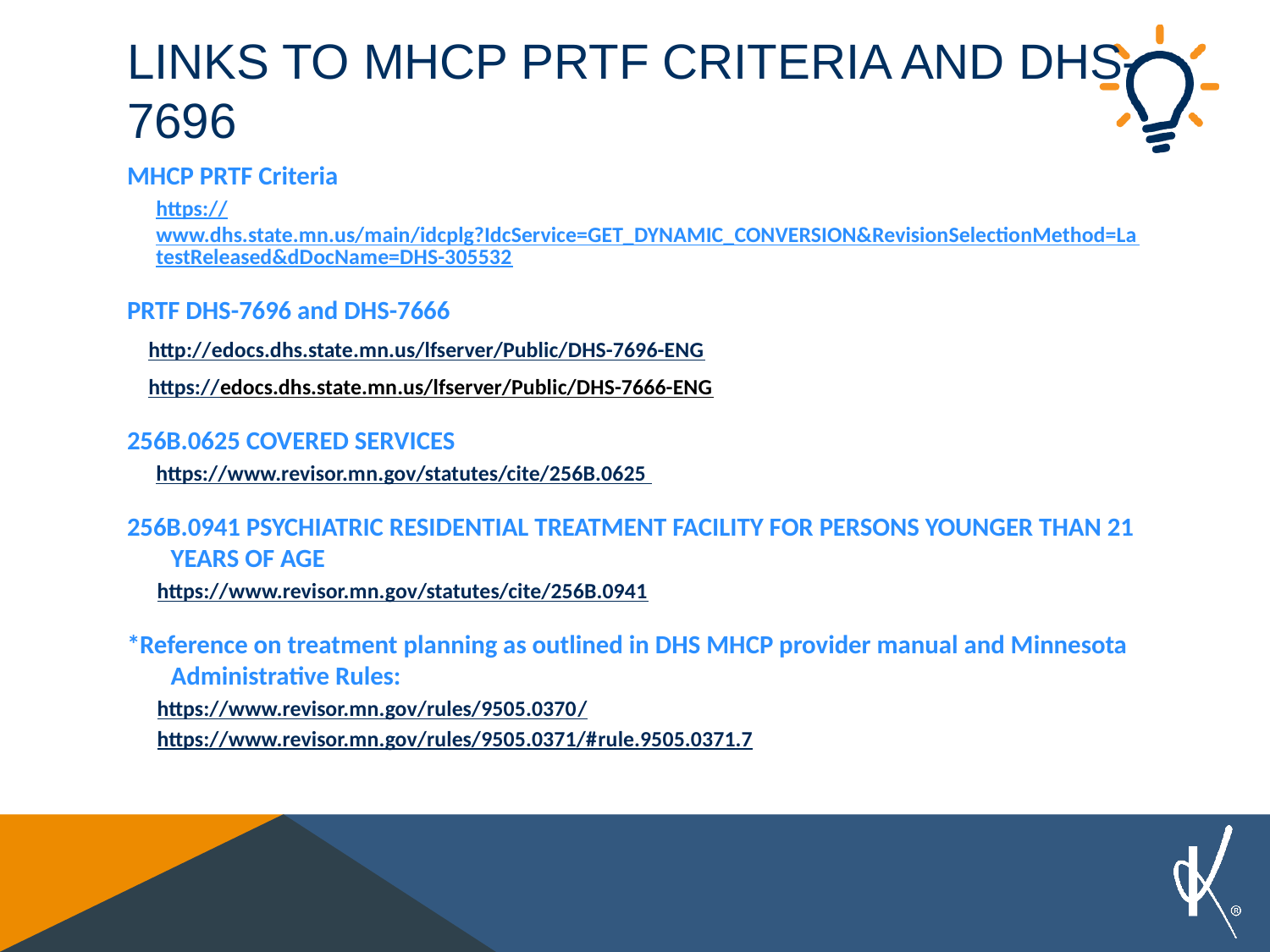

# Links to MHCP PRTF Criteria and DHS-7696
MHCP PRTF Criteria
https://www.dhs.state.mn.us/main/idcplg?IdcService=GET_DYNAMIC_CONVERSION&RevisionSelectionMethod=LatestReleased&dDocName=DHS-305532
PRTF DHS-7696 and DHS-7666
http://edocs.dhs.state.mn.us/lfserver/Public/DHS-7696-ENG
https://edocs.dhs.state.mn.us/lfserver/Public/DHS-7666-ENG
256B.0625 COVERED SERVICES
https://www.revisor.mn.gov/statutes/cite/256B.0625
256B.0941 PSYCHIATRIC RESIDENTIAL TREATMENT FACILITY FOR PERSONS YOUNGER THAN 21 YEARS OF AGE
https://www.revisor.mn.gov/statutes/cite/256B.0941
*Reference on treatment planning as outlined in DHS MHCP provider manual and Minnesota Administrative Rules:
https://www.revisor.mn.gov/rules/9505.0370/
https://www.revisor.mn.gov/rules/9505.0371/#rule.9505.0371.7